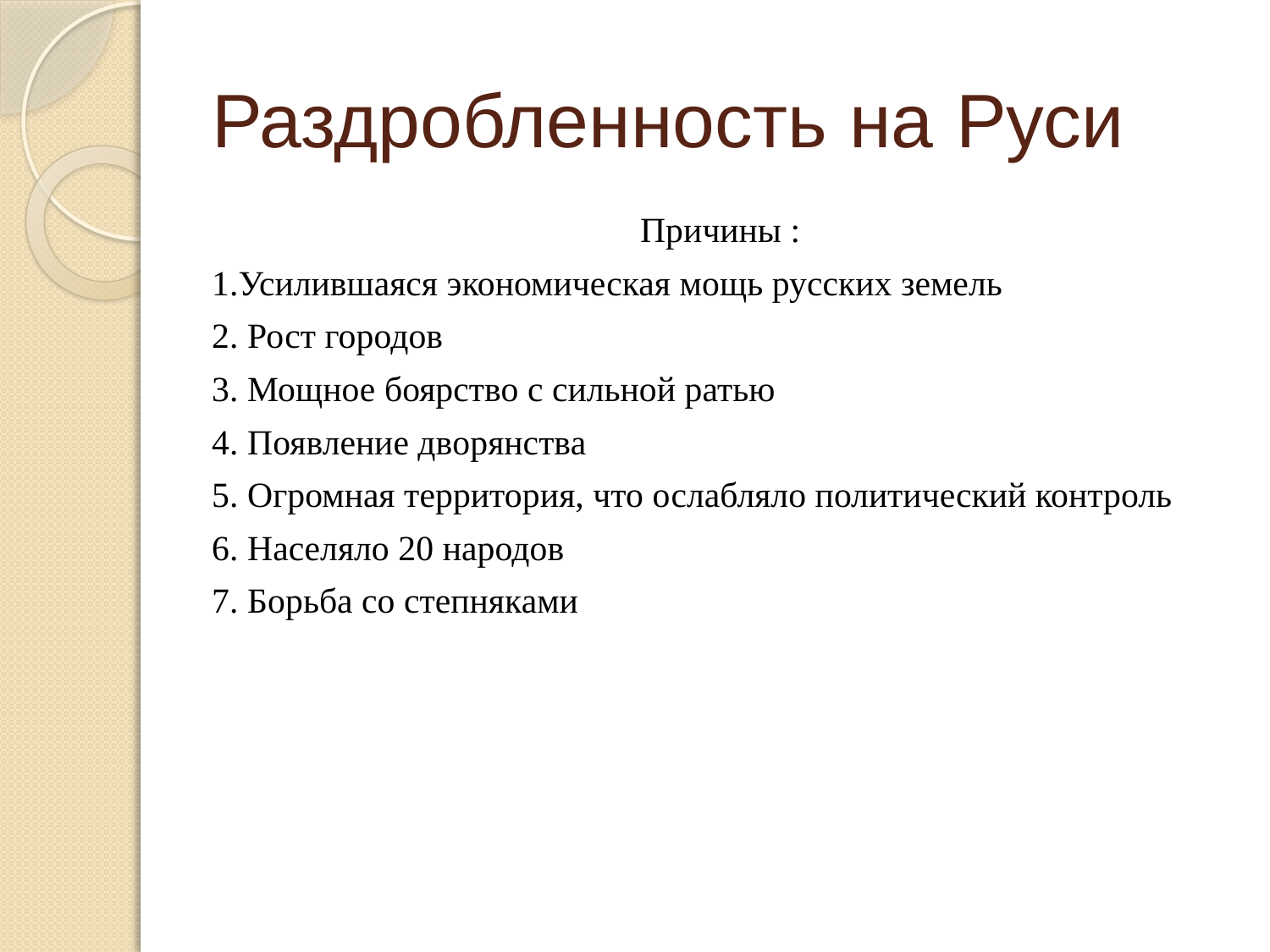

# Раздробленность на Руси
Причины :
1.Усилившаяся экономическая мощь русских земель
2. Рост городов
3. Мощное боярство с сильной ратью
4. Появление дворянства
5. Огромная территория, что ослабляло политический контроль
6. Населяло 20 народов
7. Борьба со степняками